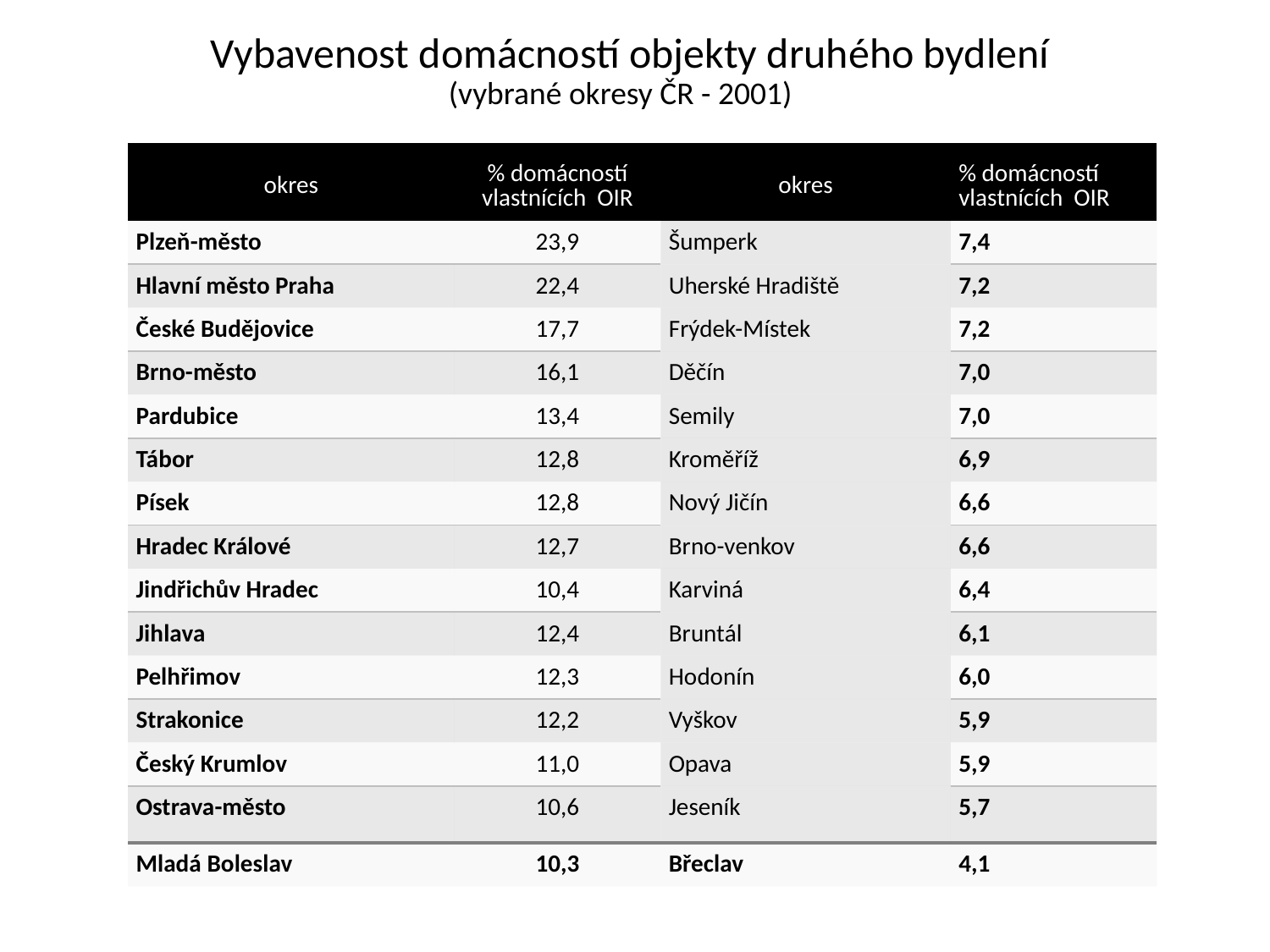

# Vybavenost domácností objekty druhého bydlení (vybrané okresy ČR - 2001)
| okres | % domácností vlastnících OIR | okres | % domácností vlastnících OIR |
| --- | --- | --- | --- |
| Plzeň-město | 23,9 | Šumperk | 7,4 |
| Hlavní město Praha | 22,4 | Uherské Hradiště | 7,2 |
| České Budějovice | 17,7 | Frýdek-Místek | 7,2 |
| Brno-město | 16,1 | Děčín | 7,0 |
| Pardubice | 13,4 | Semily | 7,0 |
| Tábor | 12,8 | Kroměříž | 6,9 |
| Písek | 12,8 | Nový Jičín | 6,6 |
| Hradec Králové | 12,7 | Brno-venkov | 6,6 |
| Jindřichův Hradec | 10,4 | Karviná | 6,4 |
| Jihlava | 12,4 | Bruntál | 6,1 |
| Pelhřimov | 12,3 | Hodonín | 6,0 |
| Strakonice | 12,2 | Vyškov | 5,9 |
| Český Krumlov | 11,0 | Opava | 5,9 |
| Ostrava-město | 10,6 | Jeseník | 5,7 |
| Mladá Boleslav | 10,3 | Břeclav | 4,1 |